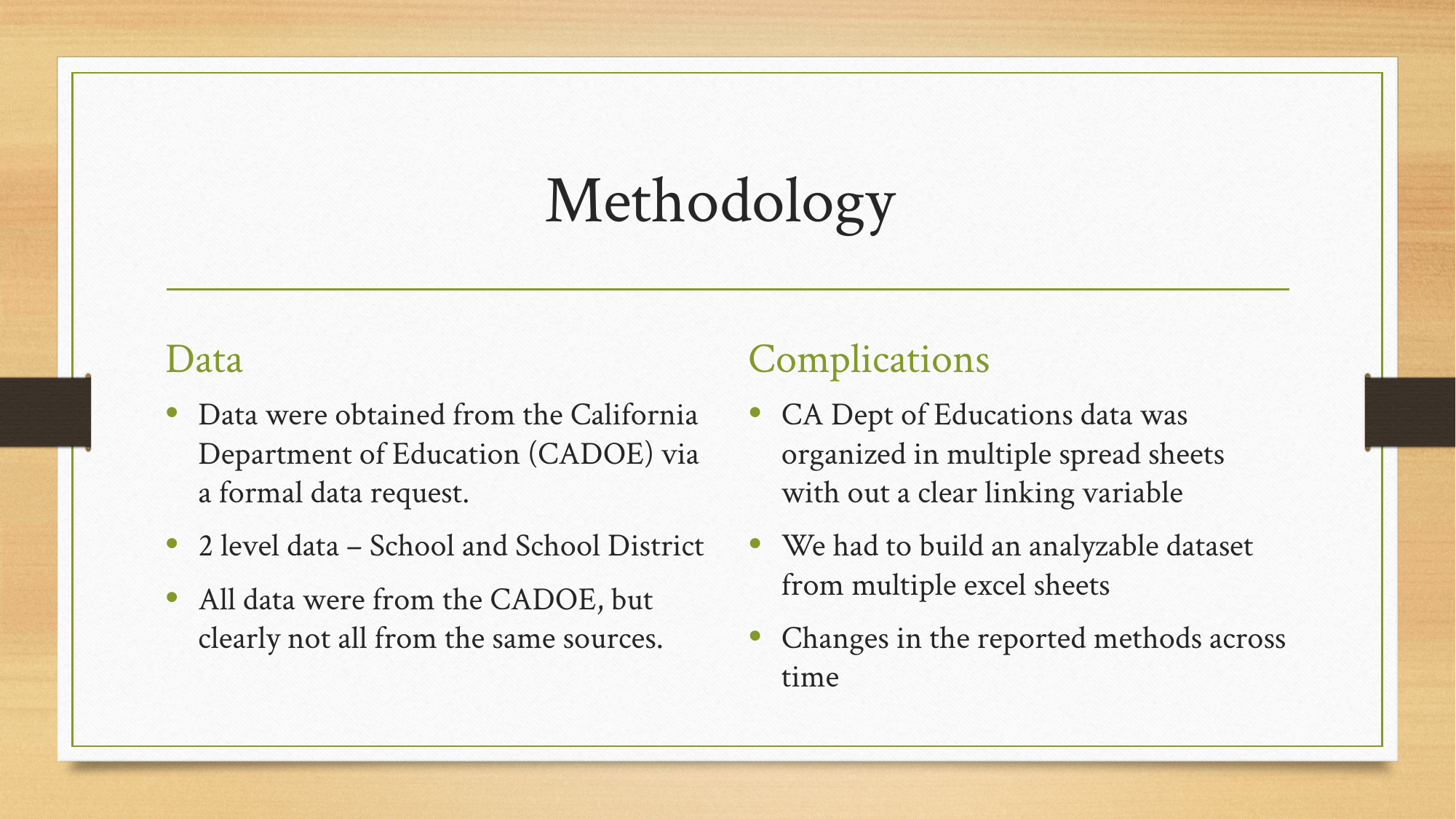

# Methodology
Data
Complications
Data were obtained from the California Department of Education (CADOE) via a formal data request.
2 level data – School and School District
All data were from the CADOE, but clearly not all from the same sources.
CA Dept of Educations data was organized in multiple spread sheets with out a clear linking variable
We had to build an analyzable dataset from multiple excel sheets
Changes in the reported methods across time